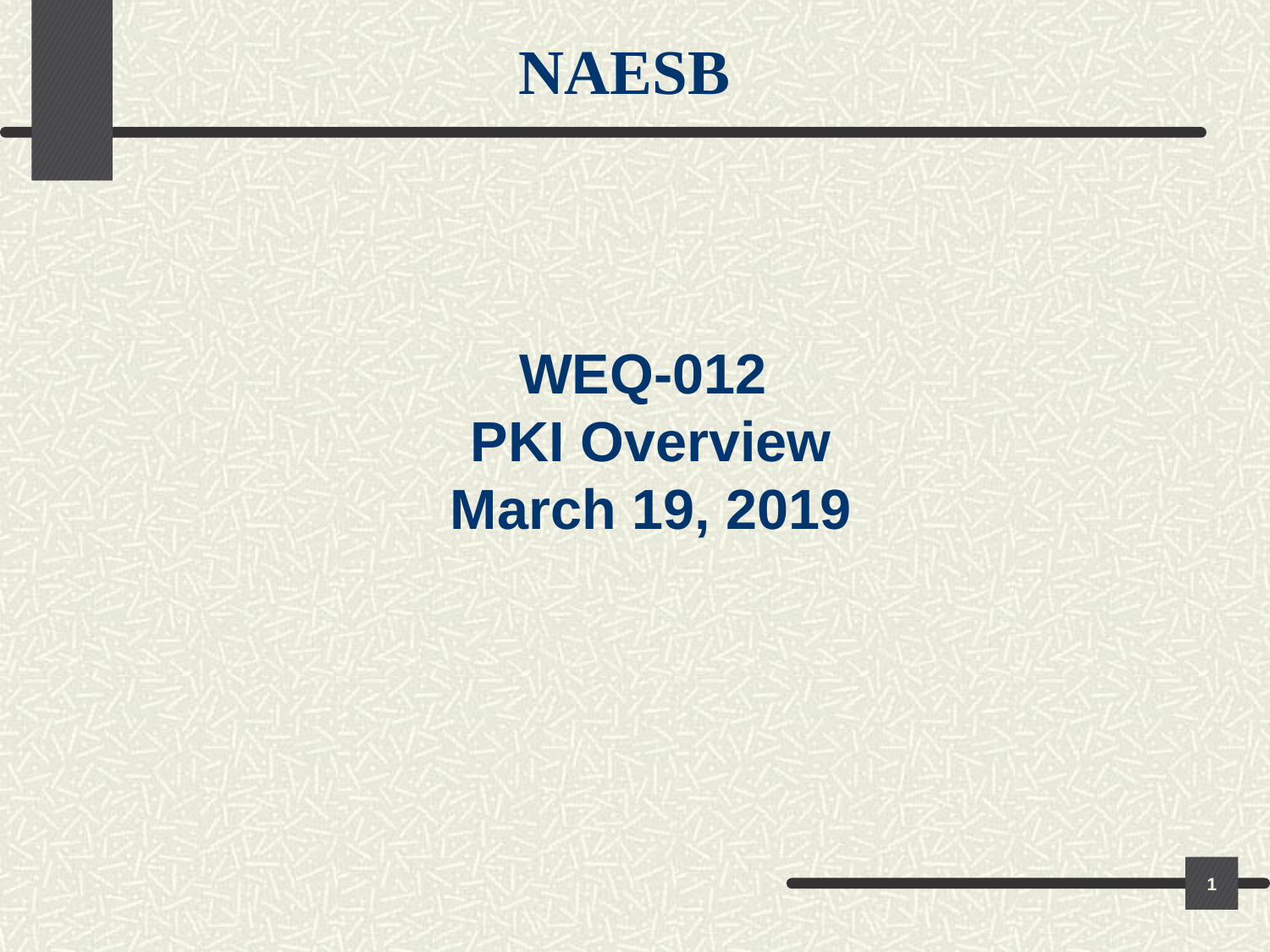

NAESB
WEQ-012
PKI Overview
March 19, 2019
1